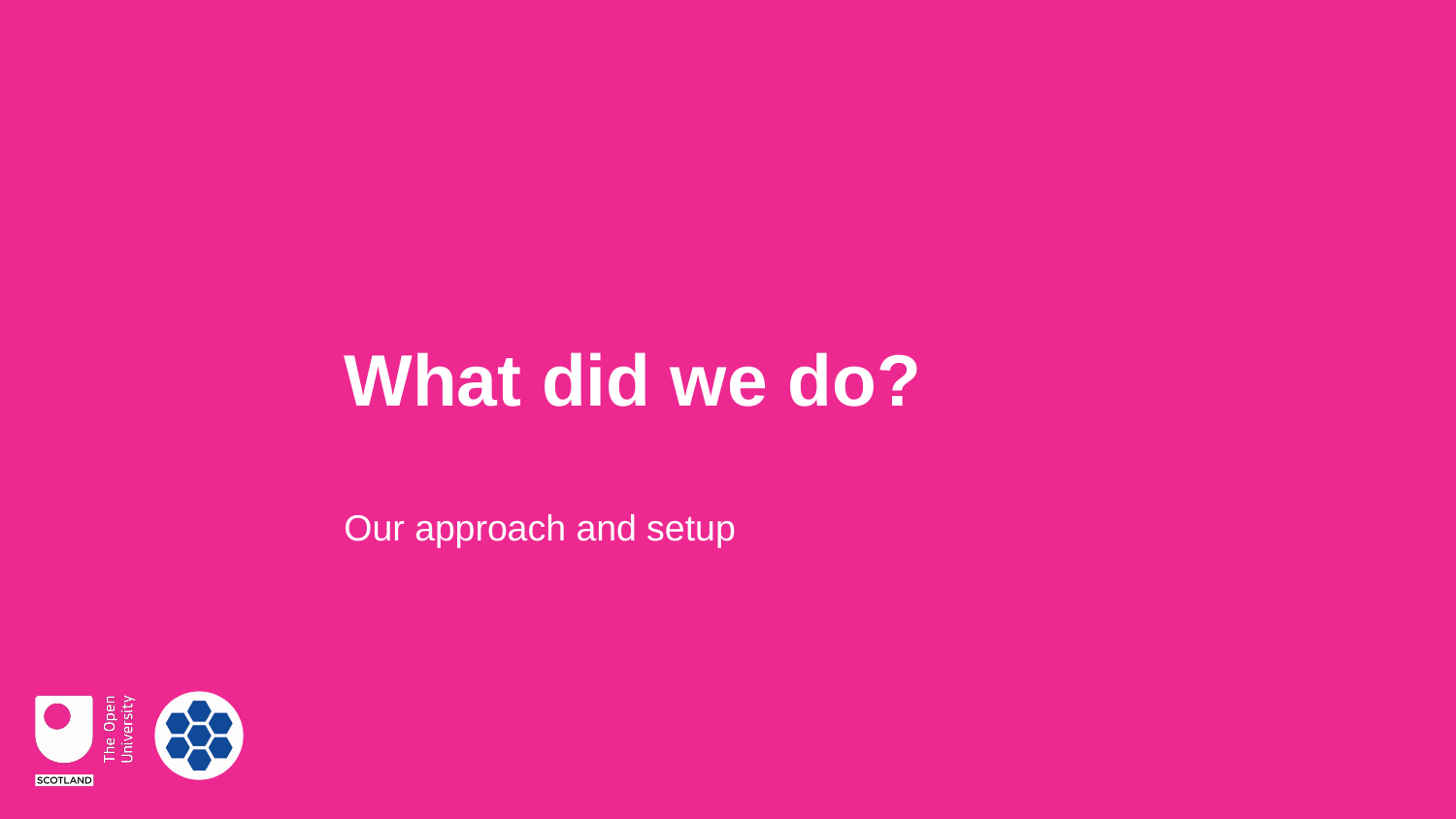

# What did we do?
Our approach and setup